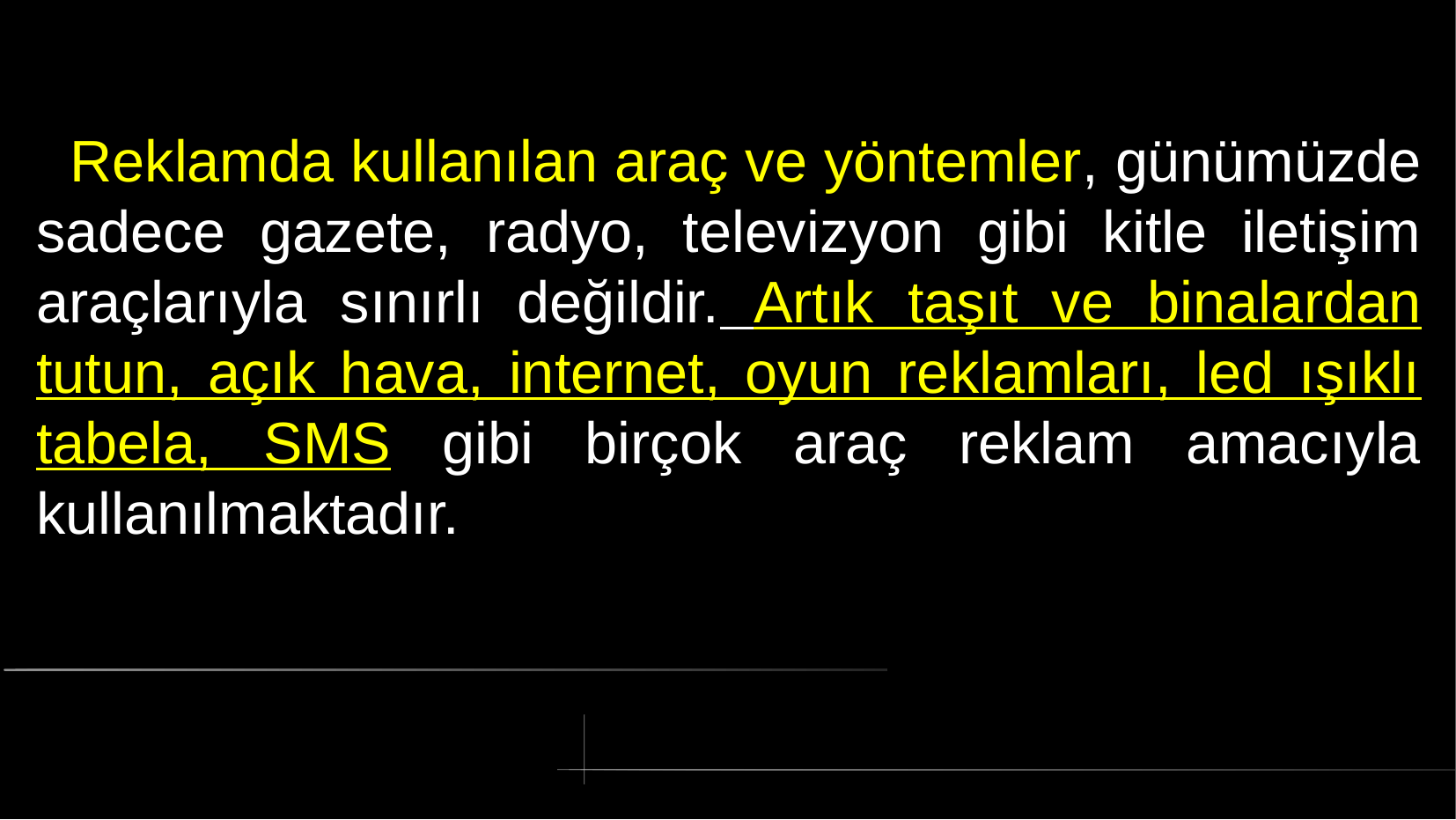

# Reklamda kullanılan araç ve yöntemler, günümüzde sadece gazete, radyo, televizyon gibi kitle iletişim araçlarıyla sınırlı değildir. Artık taşıt ve binalardan tutun, açık hava, internet, oyun reklamları, led ışıklı tabela, SMS gibi birçok araç reklam amacıyla kullanılmaktadır.